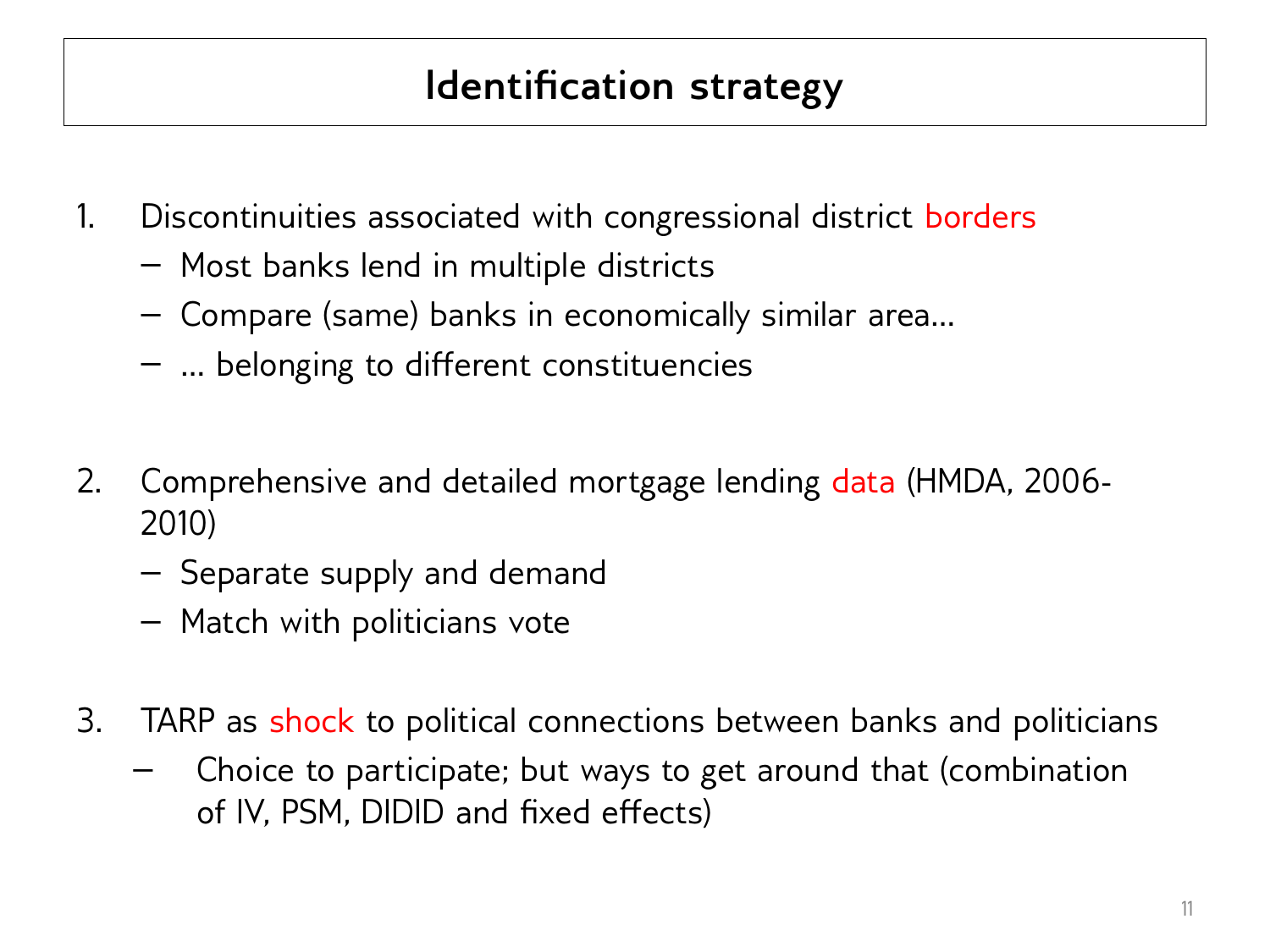

# Identification strategy
Discontinuities associated with congressional district borders
Most banks lend in multiple districts
Compare (same) banks in economically similar area…
… belonging to different constituencies

Comprehensive and detailed mortgage lending data (HMDA, 2006-2010)
Separate supply and demand
Match with politicians vote

TARP as shock to political connections between banks and politicians
Choice to participate; but ways to get around that (combination of IV, PSM, DIDID and fixed effects)

11